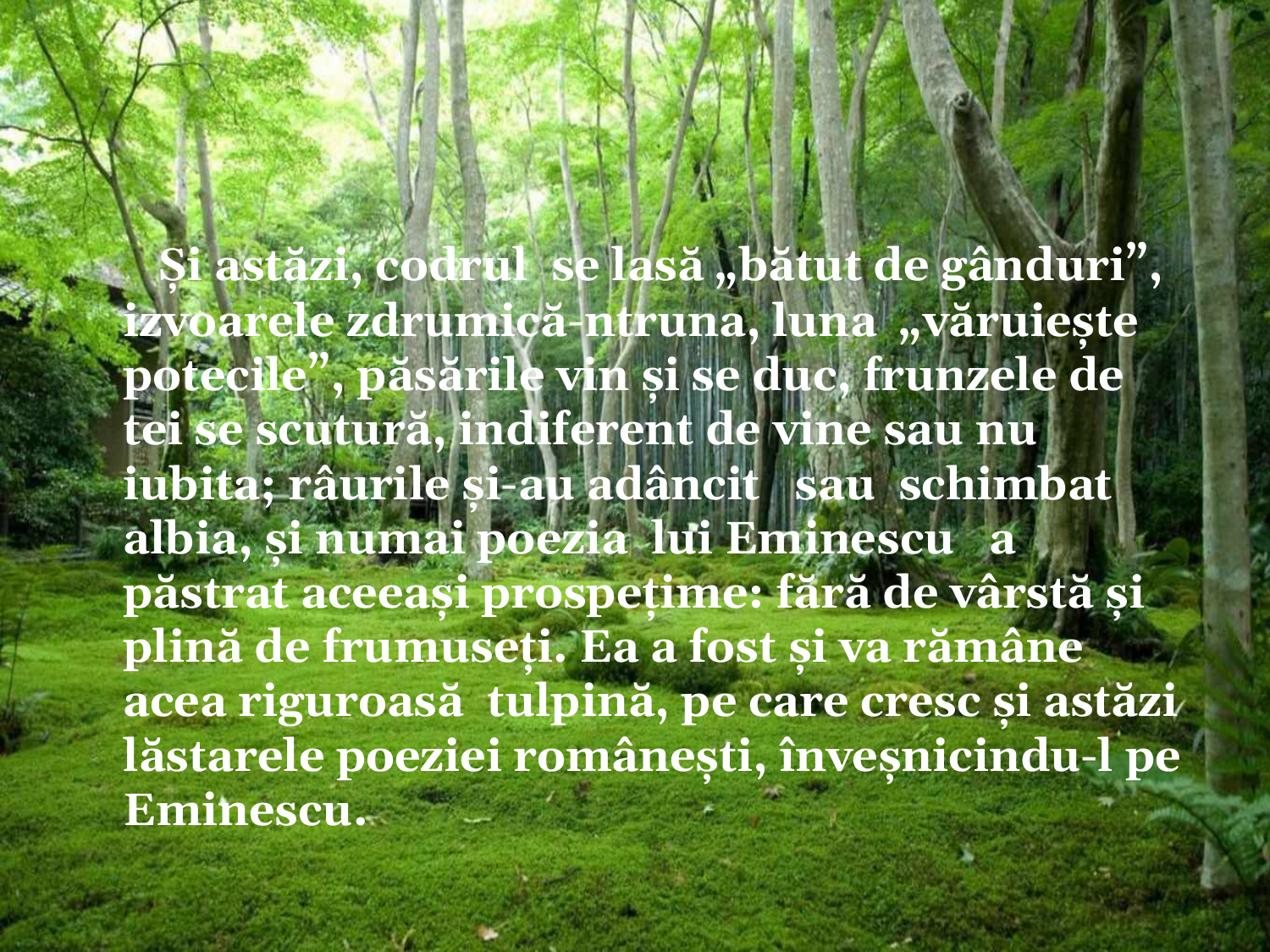

#
       Și astăzi, codrul  se lasă „bătut de gânduri”, izvoarele zdrumică-ntruna, luna  „văruiește  potecile”, păsările vin și se duc, frunzele de tei se scutură, indiferent de vine sau nu iubita; râurile și-au adâncit   sau  schimbat albia, și numai poezia  lui Eminescu   a păstrat aceeași prospețime: fără de vârstă și plină de frumuseți. Ea a fost și va rămâne acea riguroasă  tulpină, pe care cresc și astăzi lăstarele poeziei românești, înveșnicindu-l pe Eminescu.